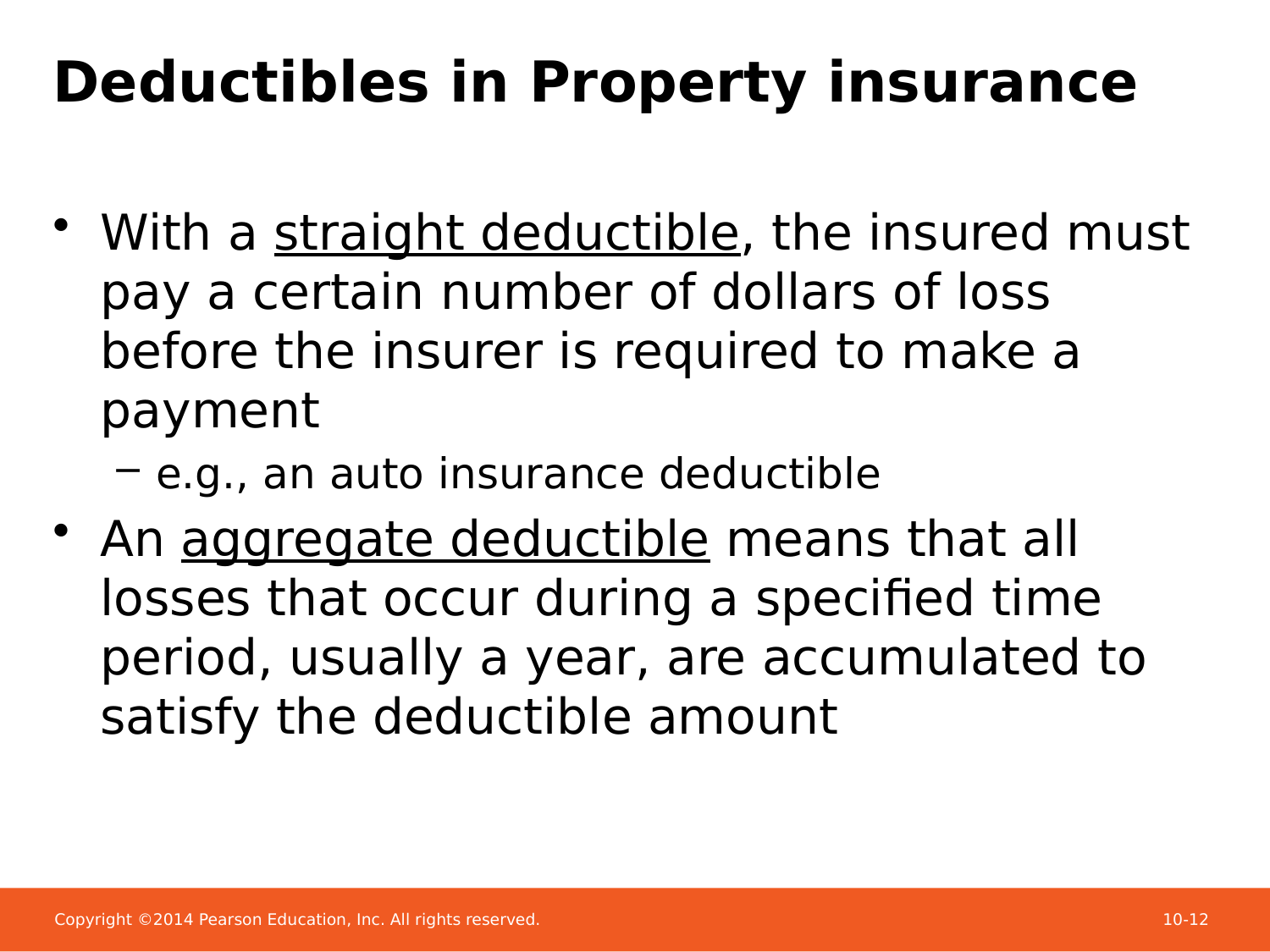

# Deductibles in Property insurance
With a straight deductible, the insured must pay a certain number of dollars of loss before the insurer is required to make a payment
e.g., an auto insurance deductible
An aggregate deductible means that all losses that occur during a specified time period, usually a year, are accumulated to satisfy the deductible amount